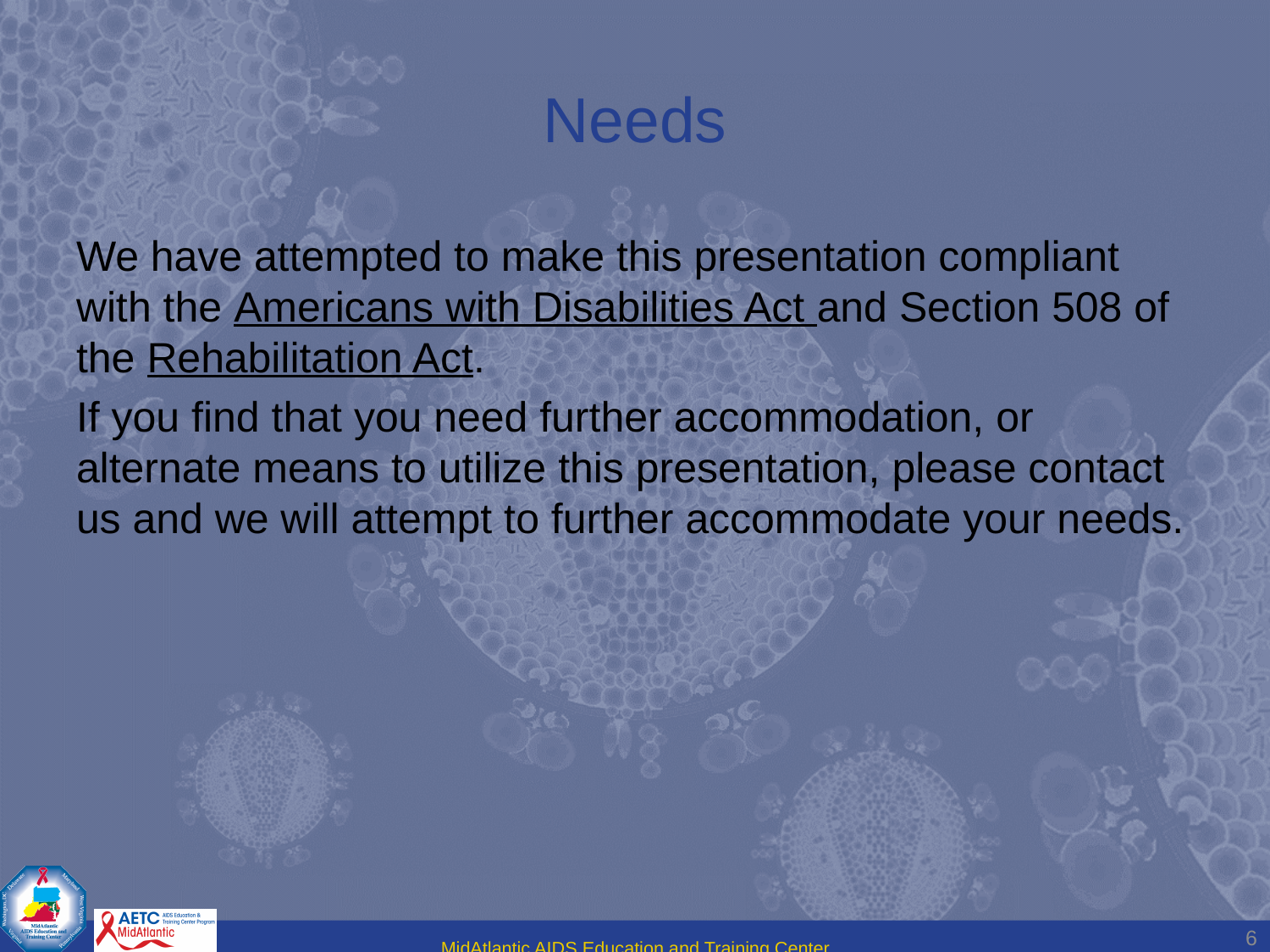

# Needs
We have attempted to make this presentation compliant with the Americans with Disabilities Act and Section 508 of the Rehabilitation Act.
If you find that you need further accommodation, or alternate means to utilize this presentation, please contact us and we will attempt to further accommodate your needs.

6